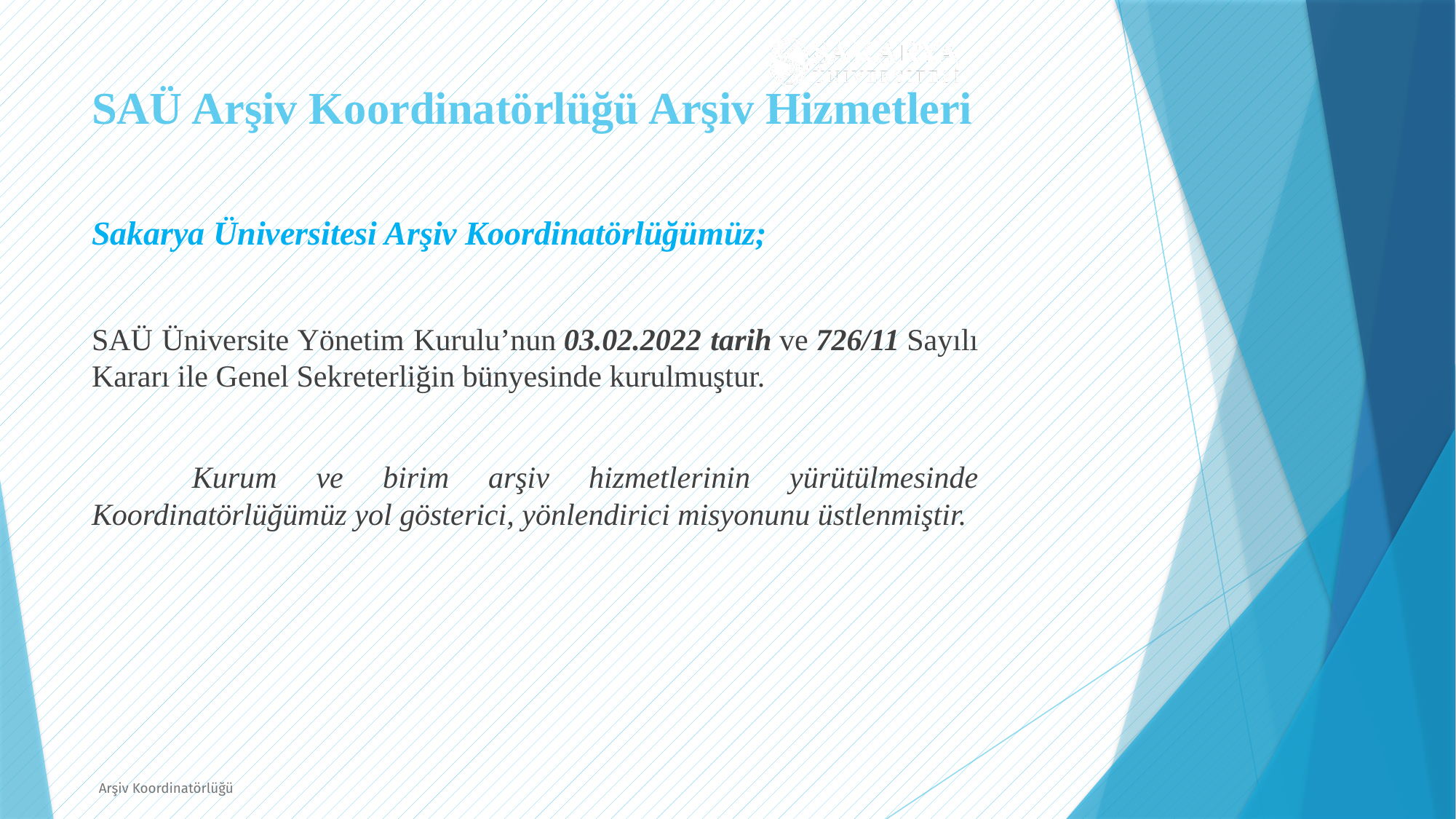

# SAÜ Arşiv Koordinatörlüğü Arşiv Hizmetleri
Sakarya Üniversitesi Arşiv Koordinatörlüğümüz;

SAÜ Üniversite Yönetim Kurulu’nun 03.02.2022 tarih ve 726/11 Sayılı Kararı ile Genel Sekreterliğin bünyesinde kurulmuştur.

	Kurum ve birim arşiv hizmetlerinin yürütülmesinde Koordinatörlüğümüz yol gösterici, yönlendirici misyonunu üstlenmiştir.